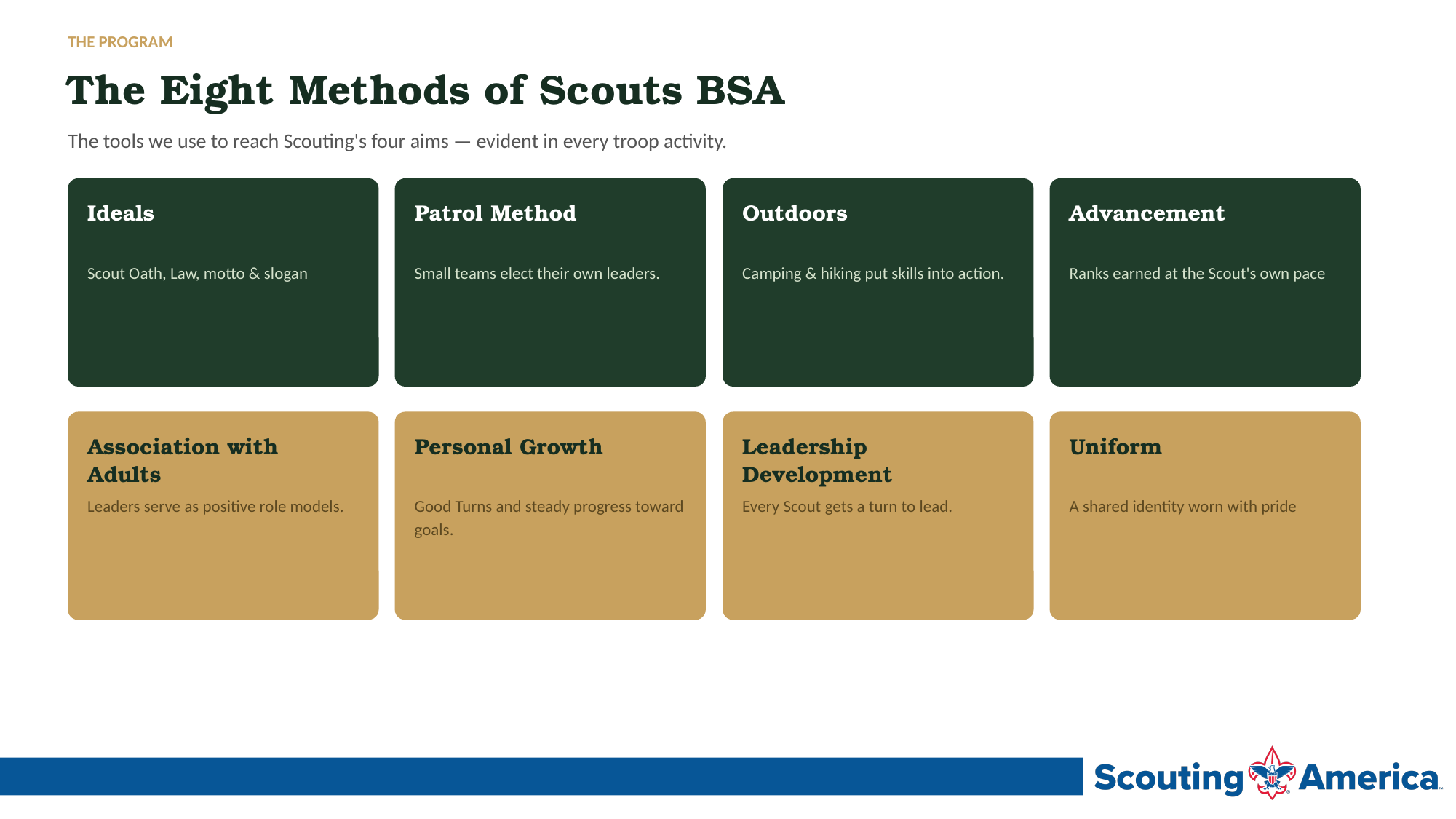

THE PROGRAM
The Eight Methods of Scouts BSA
The tools we use to reach Scouting's four aims — evident in every troop activity.

Ideals
Patrol Method
Outdoors
Advancement
Scout Oath, Law, motto & slogan
Small teams elect their own leaders.
Camping & hiking put skills into action.
Ranks earned at the Scout's own pace

Association with Adults
Personal Growth
Leadership Development
Uniform
Leaders serve as positive role models.
Good Turns and steady progress toward goals.
Every Scout gets a turn to lead.
A shared identity worn with pride